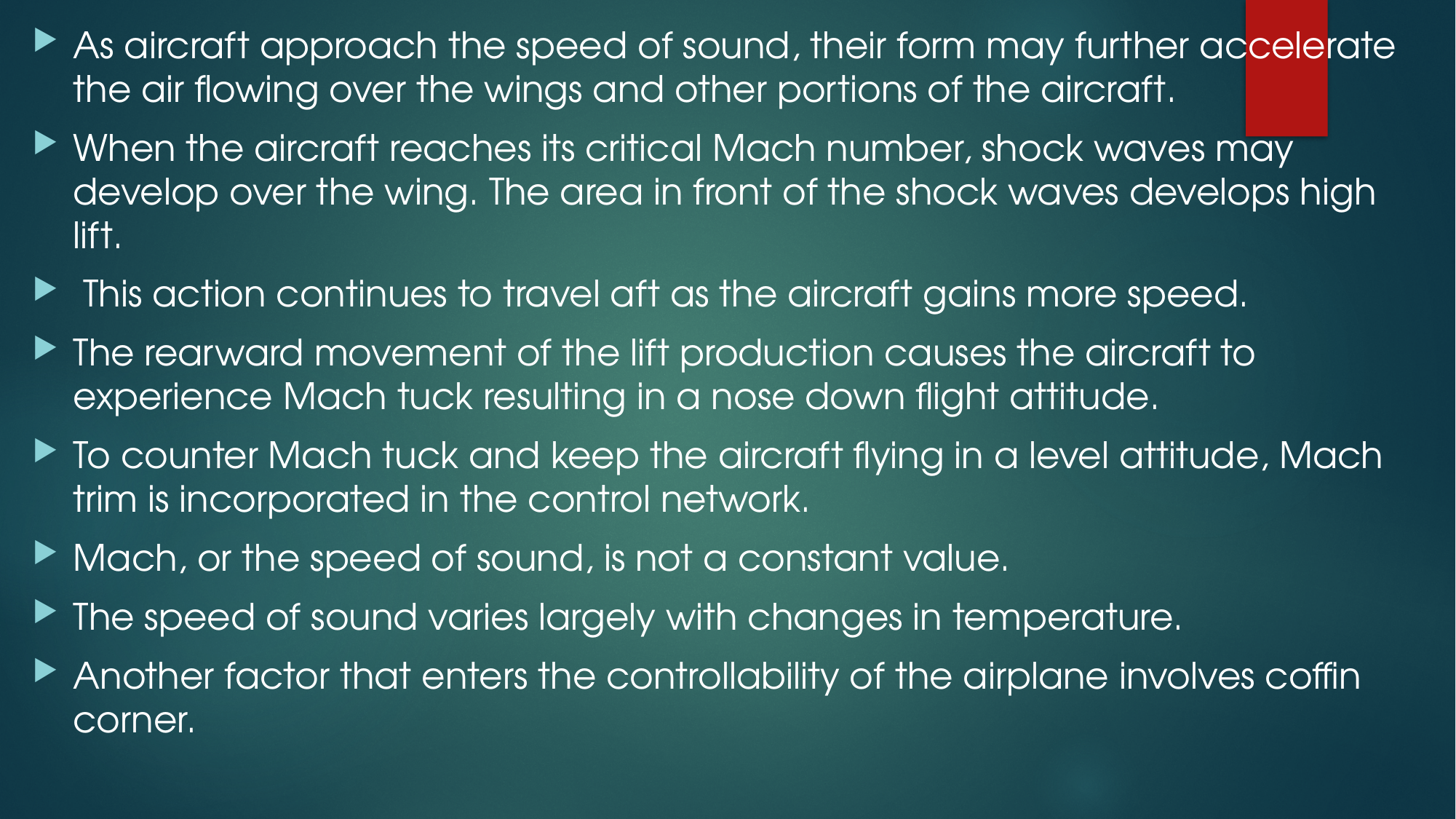

As aircraft approach the speed of sound, their form may further accelerate the air flowing over the wings and other portions of the aircraft.
When the aircraft reaches its critical Mach number, shock waves may develop over the wing. The area in front of the shock waves develops high lift.
 This action continues to travel aft as the aircraft gains more speed.
The rearward movement of the lift production causes the aircraft to experience Mach tuck resulting in a nose down flight attitude.
To counter Mach tuck and keep the aircraft flying in a level attitude, Mach trim is incorporated in the control network.
Mach, or the speed of sound, is not a constant value.
The speed of sound varies largely with changes in temperature.
Another factor that enters the controllability of the airplane involves coffin corner.